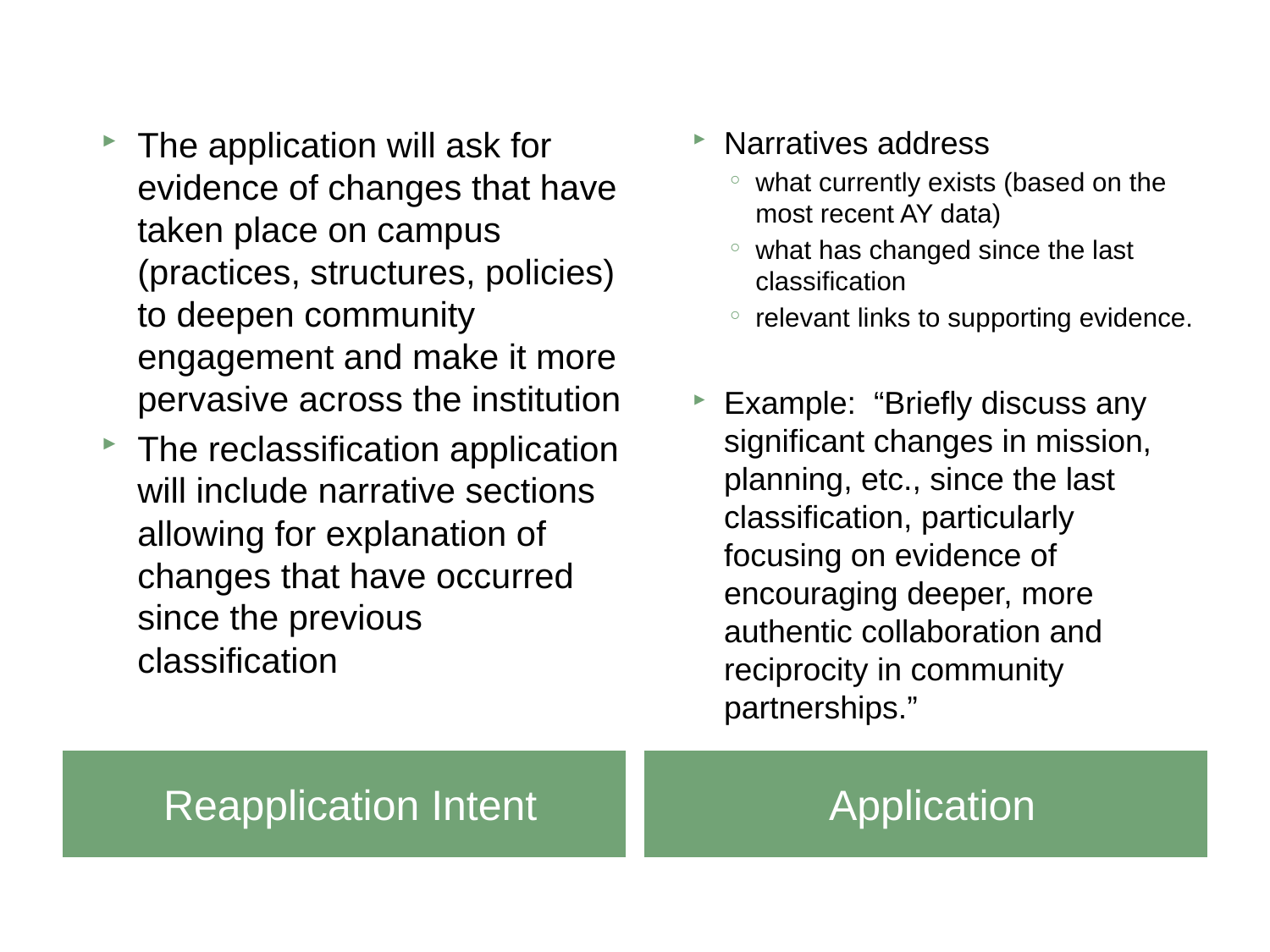

The application will ask for evidence of changes that have taken place on campus (practices, structures, policies) to deepen community engagement and make it more pervasive across the institution
The reclassification application will include narrative sections allowing for explanation of changes that have occurred since the previous classification

Narratives address
what currently exists (based on the most recent AY data)
what has changed since the last classification
relevant links to supporting evidence.

Example:  “Briefly discuss any significant changes in mission, planning, etc., since the last classification, particularly focusing on evidence of encouraging deeper, more authentic collaboration and reciprocity in community partnerships.”
Reapplication Intent
Application